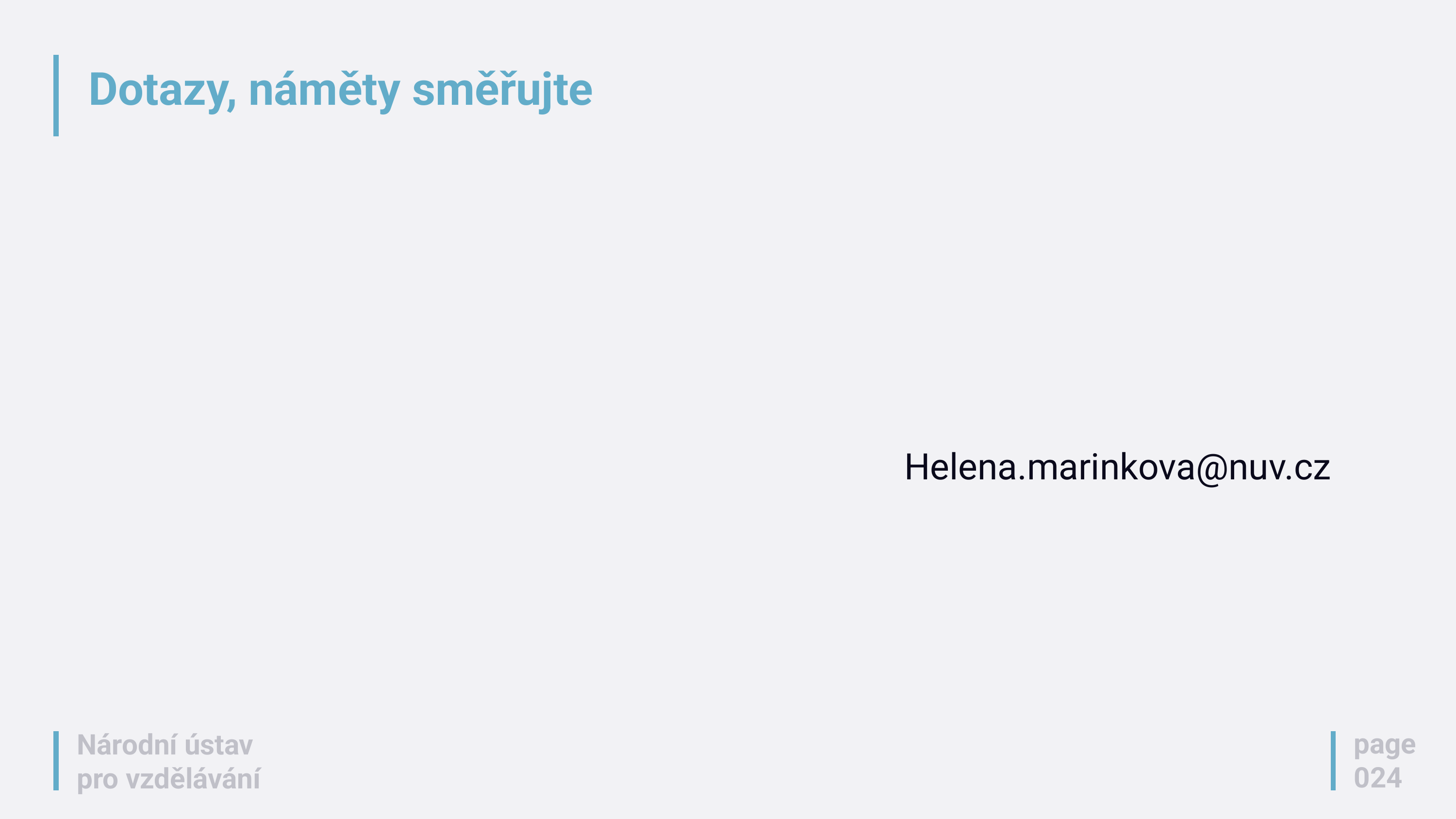

# Dotazy, náměty směřujte

Helena.marinkova@nuv.cz
page
024